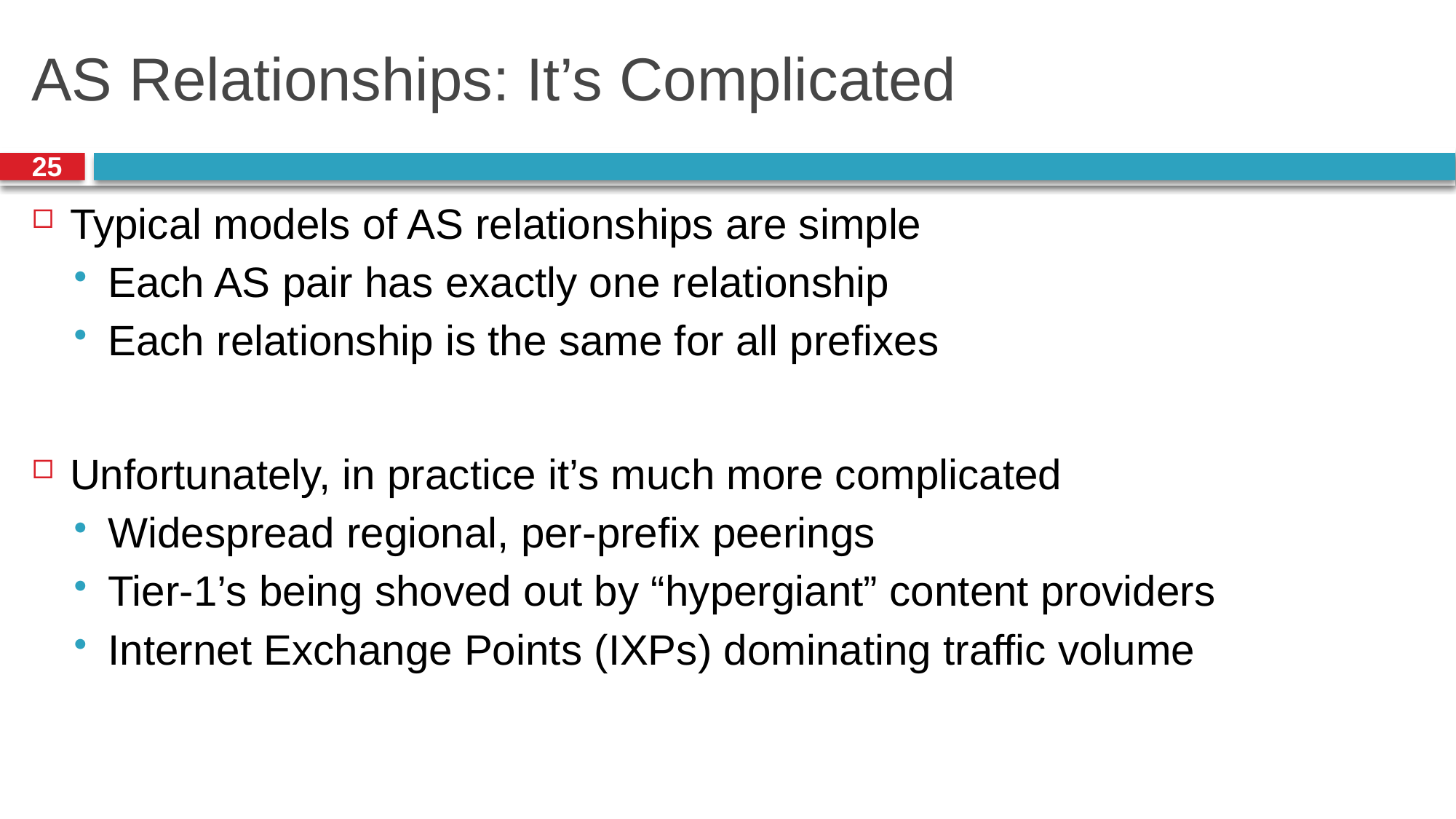

# AS Relationships: It’s Complicated
25
Typical models of AS relationships are simple
Each AS pair has exactly one relationship
Each relationship is the same for all prefixes

Unfortunately, in practice it’s much more complicated
Widespread regional, per-prefix peerings
Tier-1’s being shoved out by “hypergiant” content providers
Internet Exchange Points (IXPs) dominating traffic volume